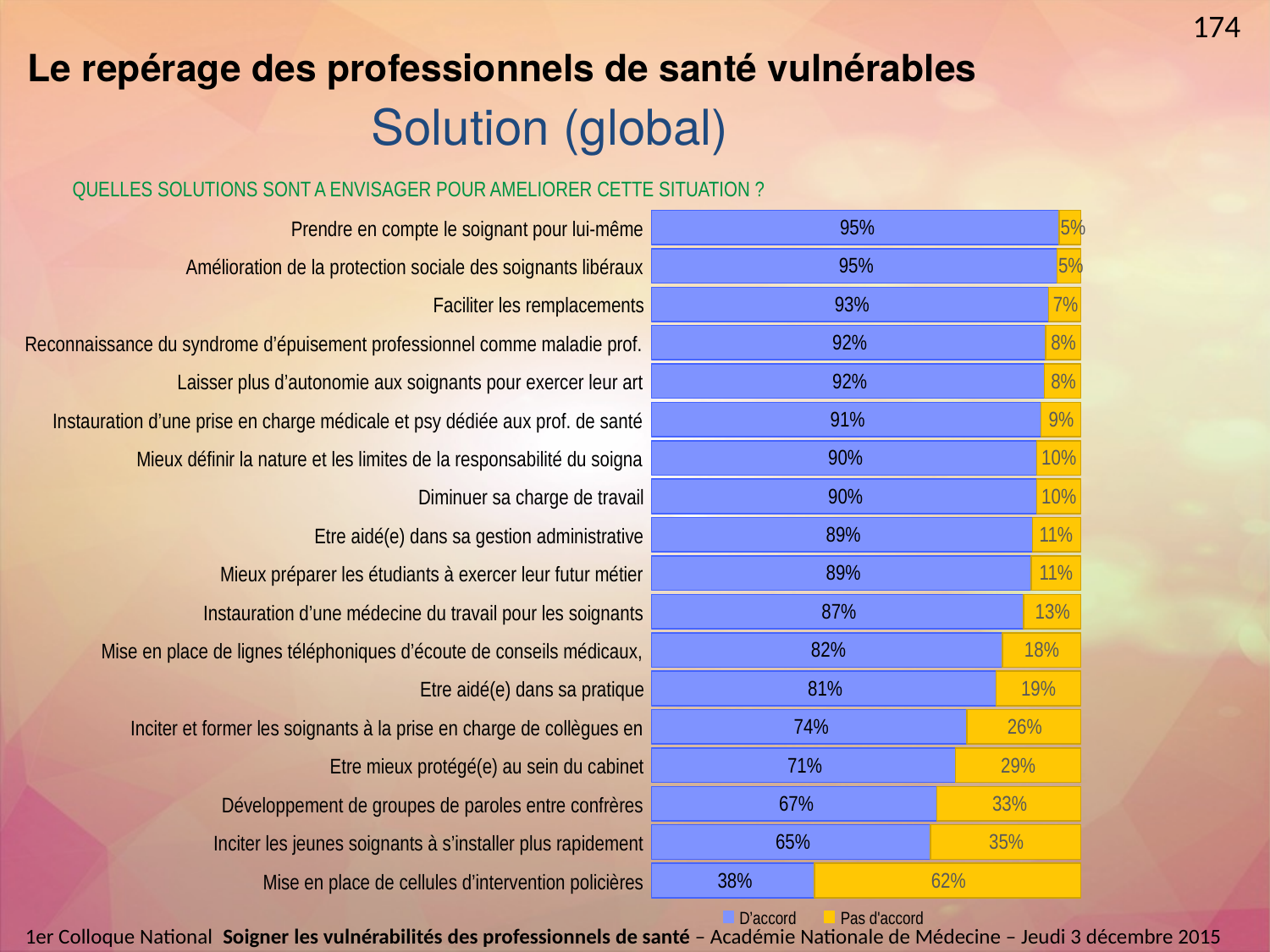

174
# Le repérage des professionnels de santé vulnérables
Solution (global)
QUELLES SOLUTIONS SONT A ENVISAGER POUR AMELIORER CETTE SITUATION ?

95%
5%
Prendre en compte le soignant pour lui-même

95%
5%
Amélioration de la protection sociale des soignants libéraux

93%
7%
Faciliter les remplacements

92%
8%
Reconnaissance du syndrome d’épuisement professionnel comme maladie prof.

92%
8%
Laisser plus d’autonomie aux soignants pour exercer leur art

91%
9%
Instauration d’une prise en charge médicale et psy dédiée aux prof. de santé

90%
10%
Mieux définir la nature et les limites de la responsabilité du soigna

90%
10%
Diminuer sa charge de travail

89%
11%
Etre aidé(e) dans sa gestion administrative

89%
11%
Mieux préparer les étudiants à exercer leur futur métier

87%
13%
Instauration d’une médecine du travail pour les soignants

82%
18%
Mise en place de lignes téléphoniques d’écoute de conseils médicaux,

81%
19%
Etre aidé(e) dans sa pratique

74%
26%
Inciter et former les soignants à la prise en charge de collègues en

71%
29%
Etre mieux protégé(e) au sein du cabinet

67%
33%
Développement de groupes de paroles entre confrères

65%
35%
Inciter les jeunes soignants à s’installer plus rapidement

38%
62%
Mise en place de cellules d’intervention policières
D’accord
Pas d'accord

1er Colloque National  Soigner les vulnérabilités des professionnels de santé – Académie Nationale de Médecine – Jeudi 3 décembre 2015